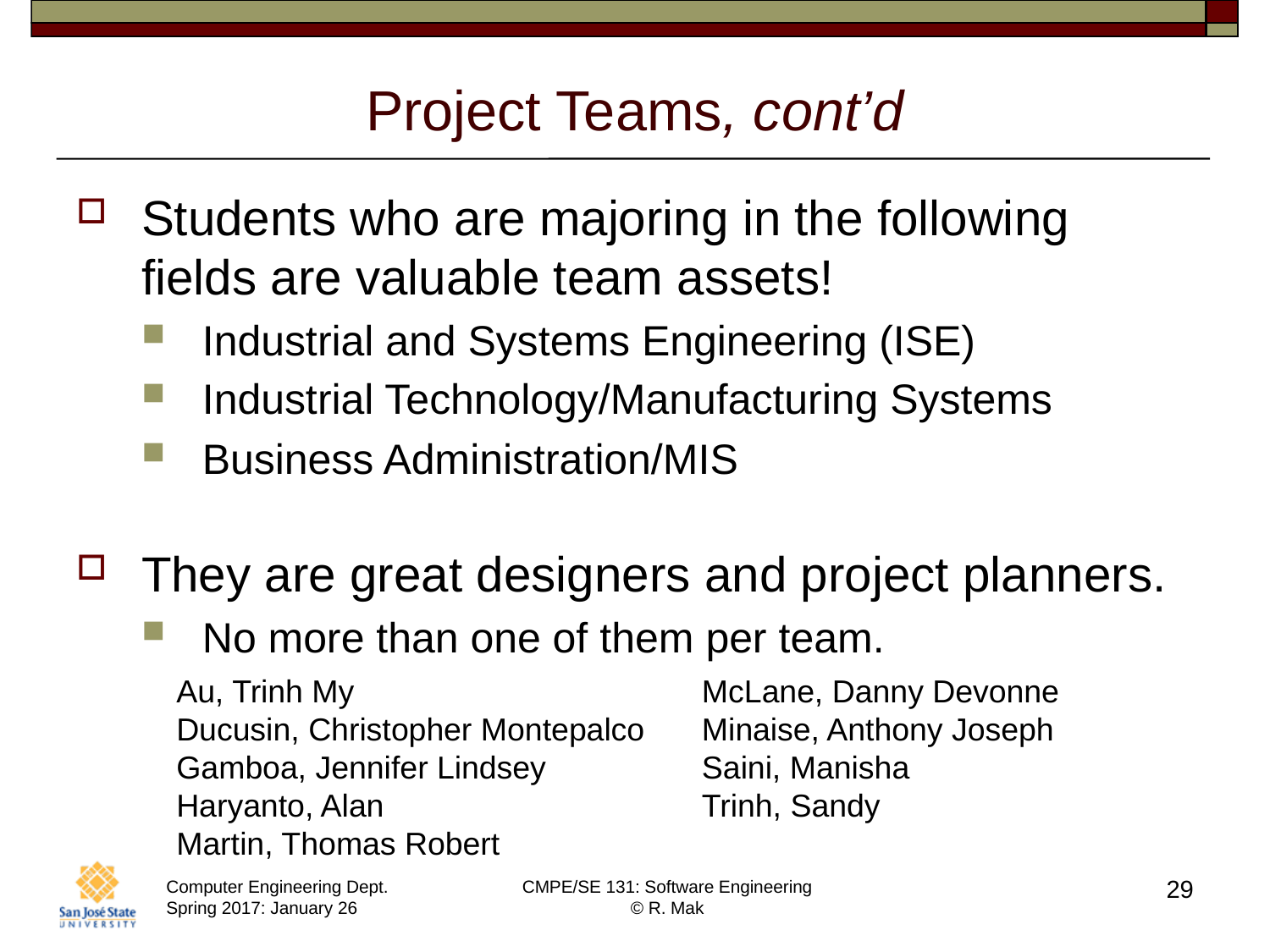

# Project Teams, cont’d
Students who are majoring in the following fields are valuable team assets!
Industrial and Systems Engineering (ISE)
Industrial Technology/Manufacturing Systems
Business Administration/MIS

They are great designers and project planners.
No more than one of them per team.
Au, Trinh My
Ducusin, Christopher Montepalco
Gamboa, Jennifer Lindsey
Haryanto, Alan
Martin, Thomas Robert
McLane, Danny Devonne
Minaise, Anthony Joseph
Saini, Manisha
Trinh, Sandy
29